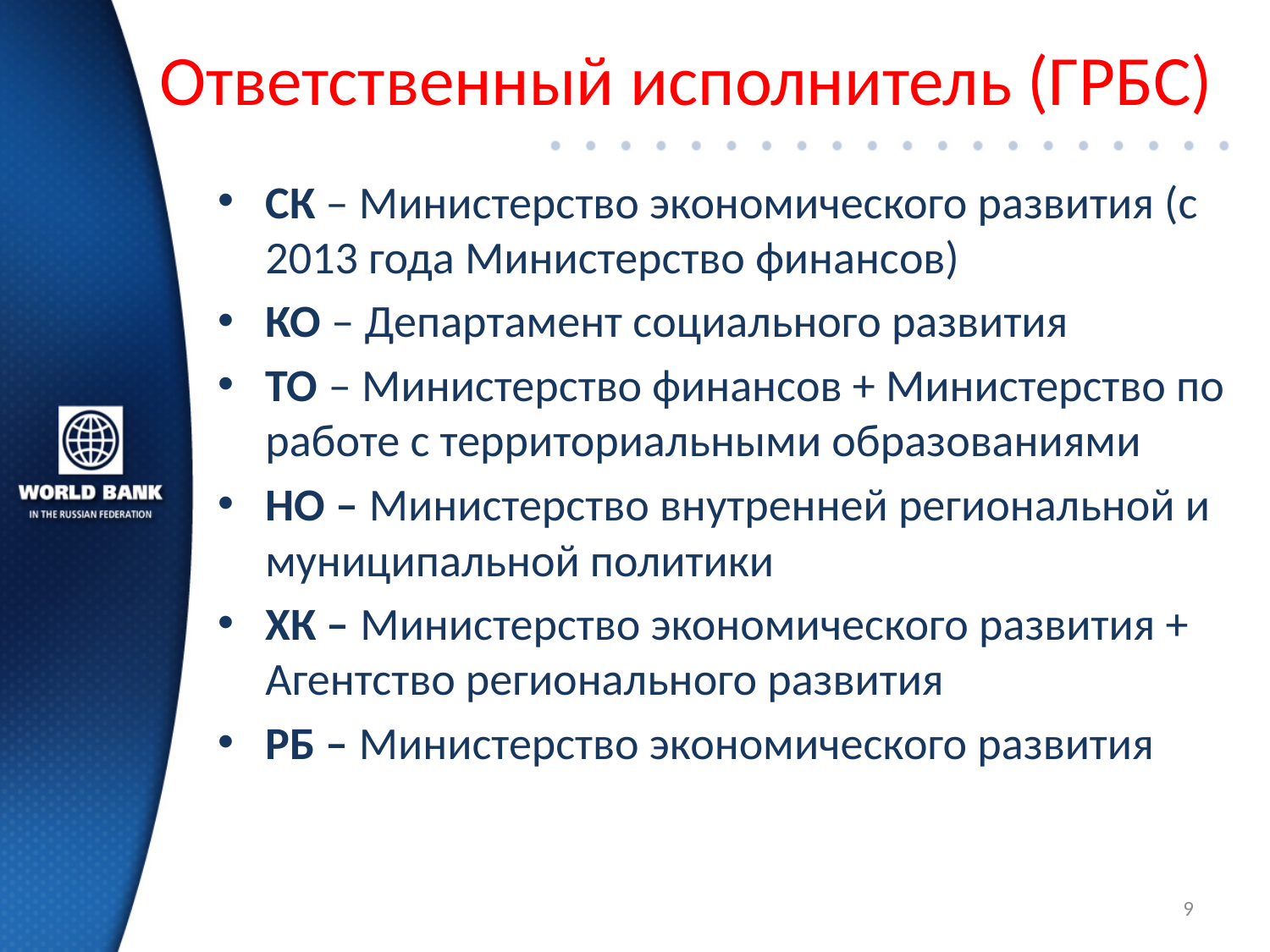

Ответственный исполнитель (ГРБС)
СК – Министерство экономического развития (с 2013 года Министерство финансов)
КО – Департамент социального развития
ТО – Министерство финансов + Министерство по работе с территориальными образованиями
НО – Министерство внутренней региональной и муниципальной политики
ХК – Министерство экономического развития + Агентство регионального развития
РБ – Министерство экономического развития
9